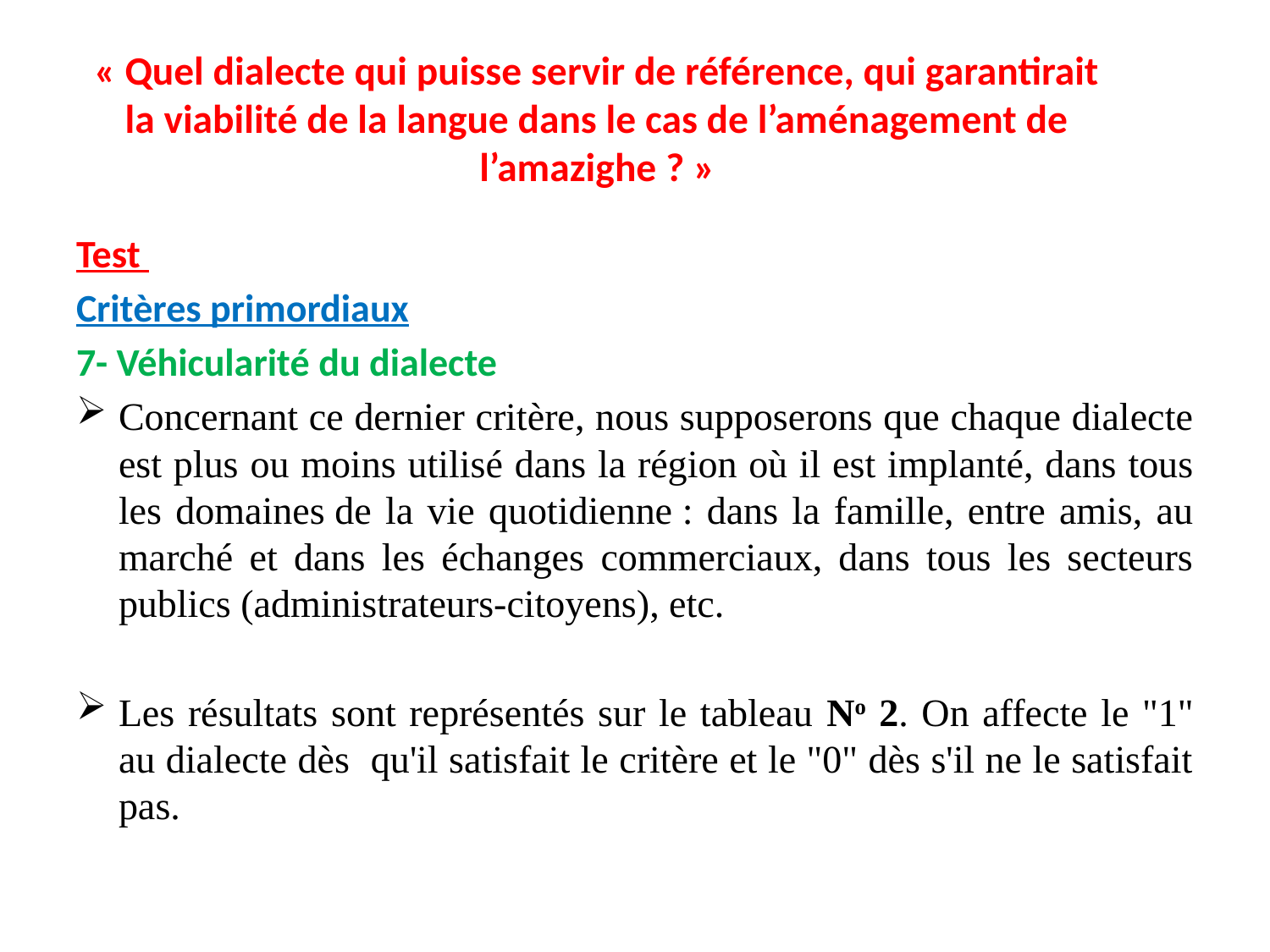

# « Quel dialecte qui puisse servir de référence, qui garantirait la viabilité de la langue dans le cas de l’aménagement de l’amazighe ? »
Test
Critères primordiaux
7- Véhicularité du dialecte
Concernant ce dernier critère, nous supposerons que chaque dialecte est plus ou moins utilisé dans la région où il est implanté, dans tous les domaines de la vie quotidienne : dans la famille, entre amis, au marché et dans les échanges commerciaux, dans tous les secteurs publics (administrateurs-citoyens), etc.

Les résultats sont représentés sur le tableau No 2. On affecte le "1" au dialecte dès  qu'il satisfait le critère et le "0" dès s'il ne le satisfait pas.